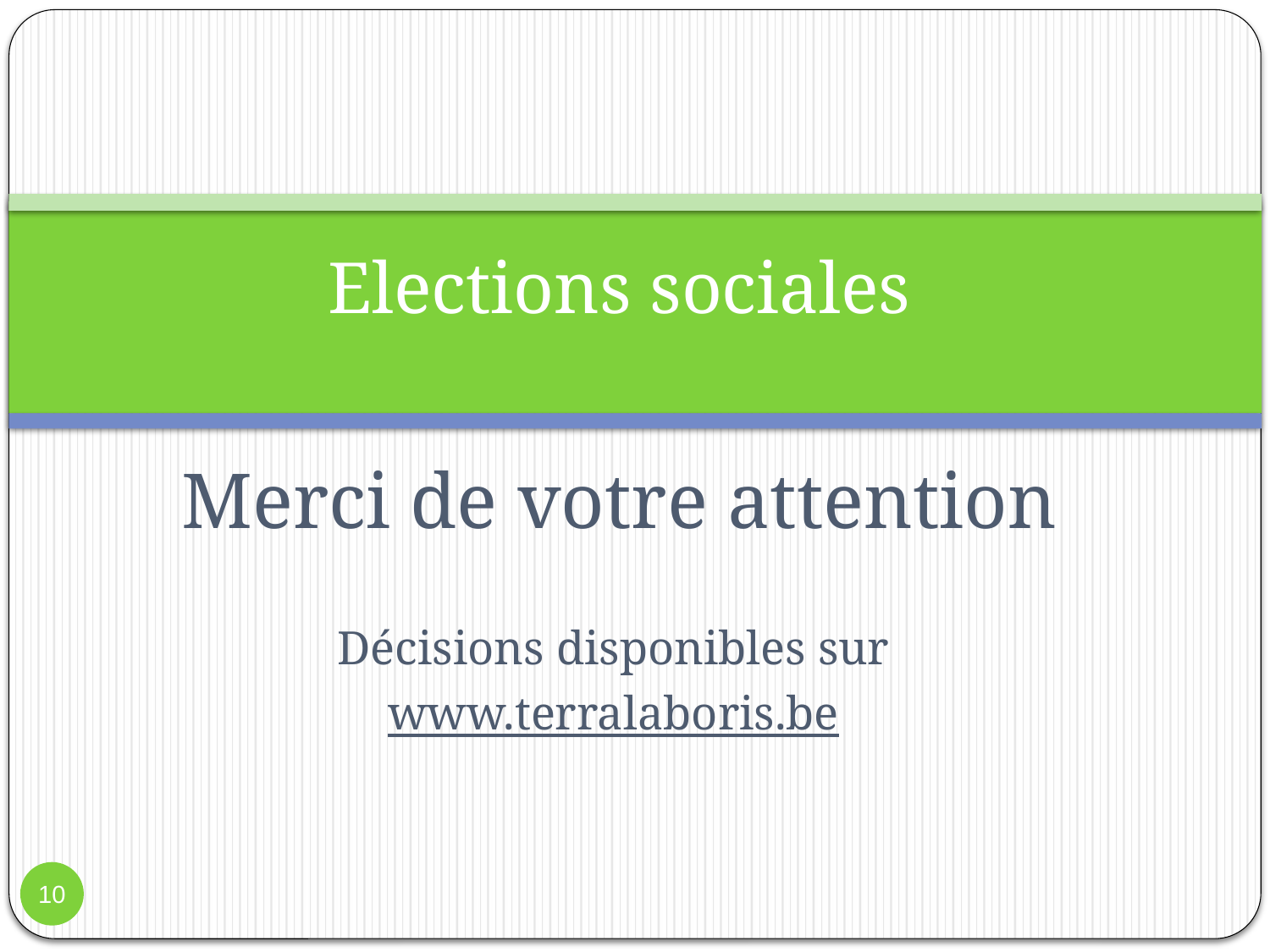

# Elections sociales
Merci de votre attention

Décisions disponibles sur
www.terralaboris.be
10